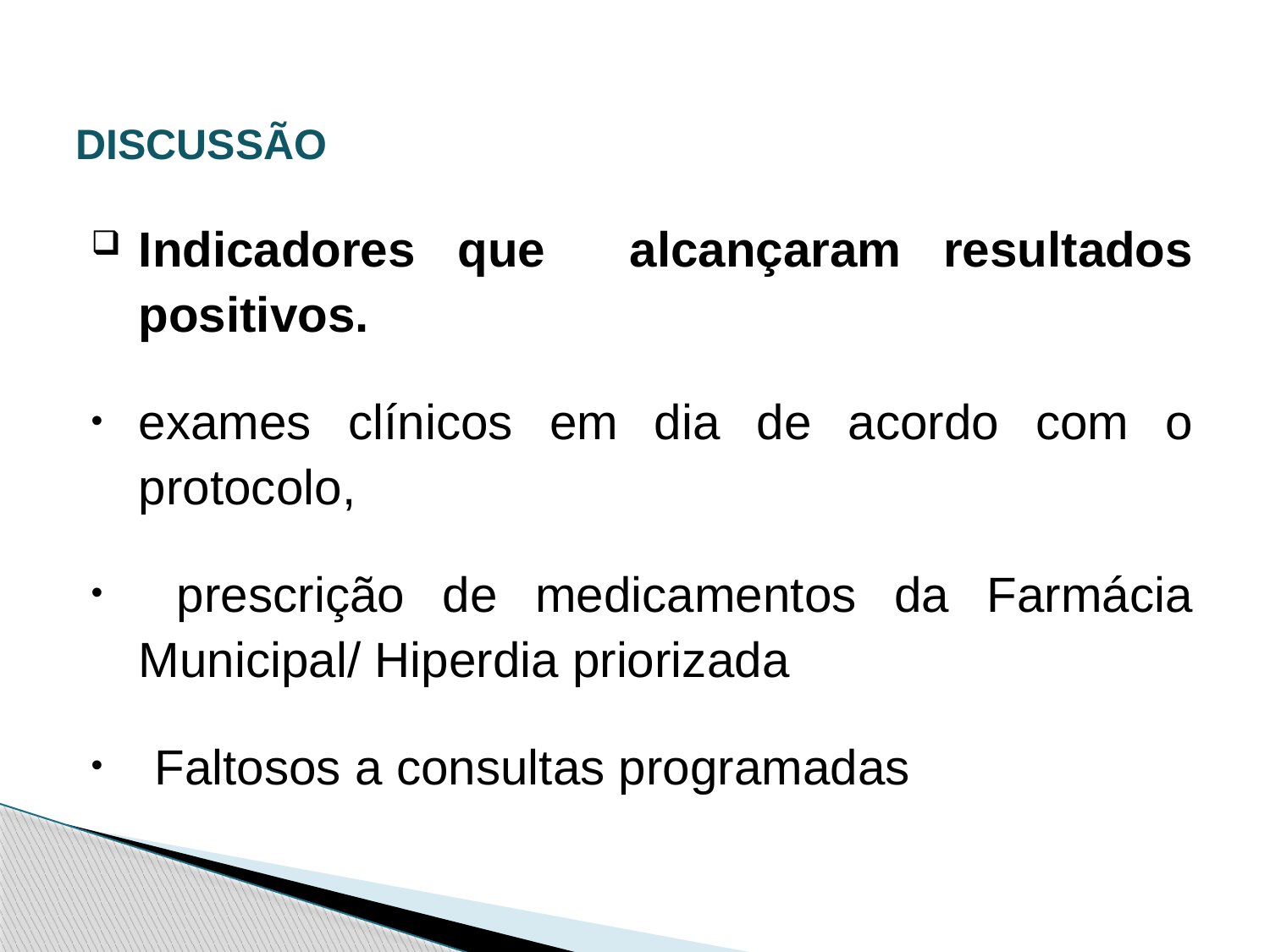

# DISCUSSÃO
Indicadores que  alcançaram resultados positivos.
exames clínicos em dia de acordo com o protocolo,
 prescrição de medicamentos da Farmácia Municipal/ Hiperdia priorizada
Faltosos a consultas programadas